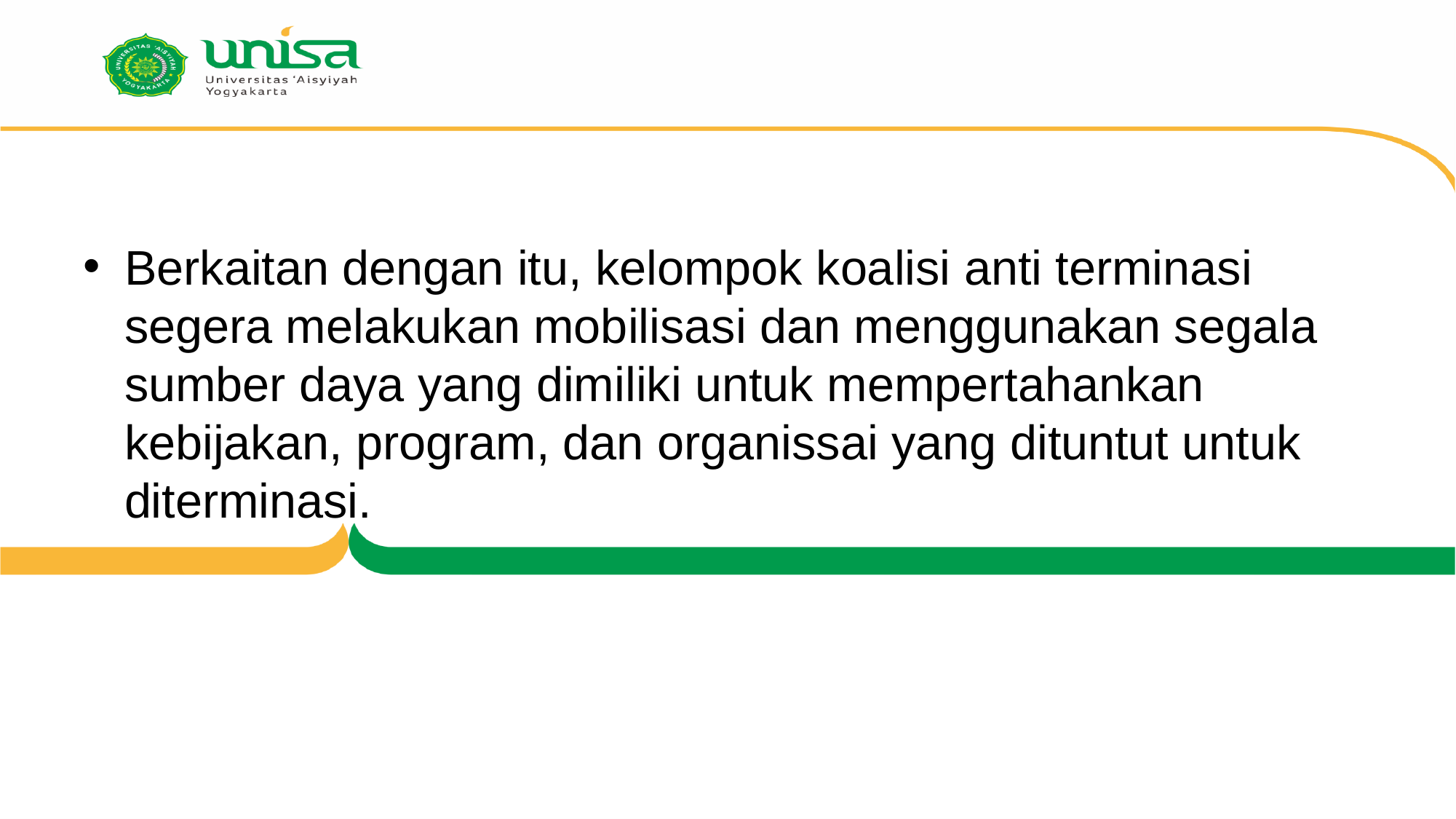

#
Berkaitan dengan itu, kelompok koalisi anti terminasi segera melakukan mobilisasi dan menggunakan segala sumber daya yang dimiliki untuk mempertahankan kebijakan, program, dan organissai yang dituntut untuk diterminasi.